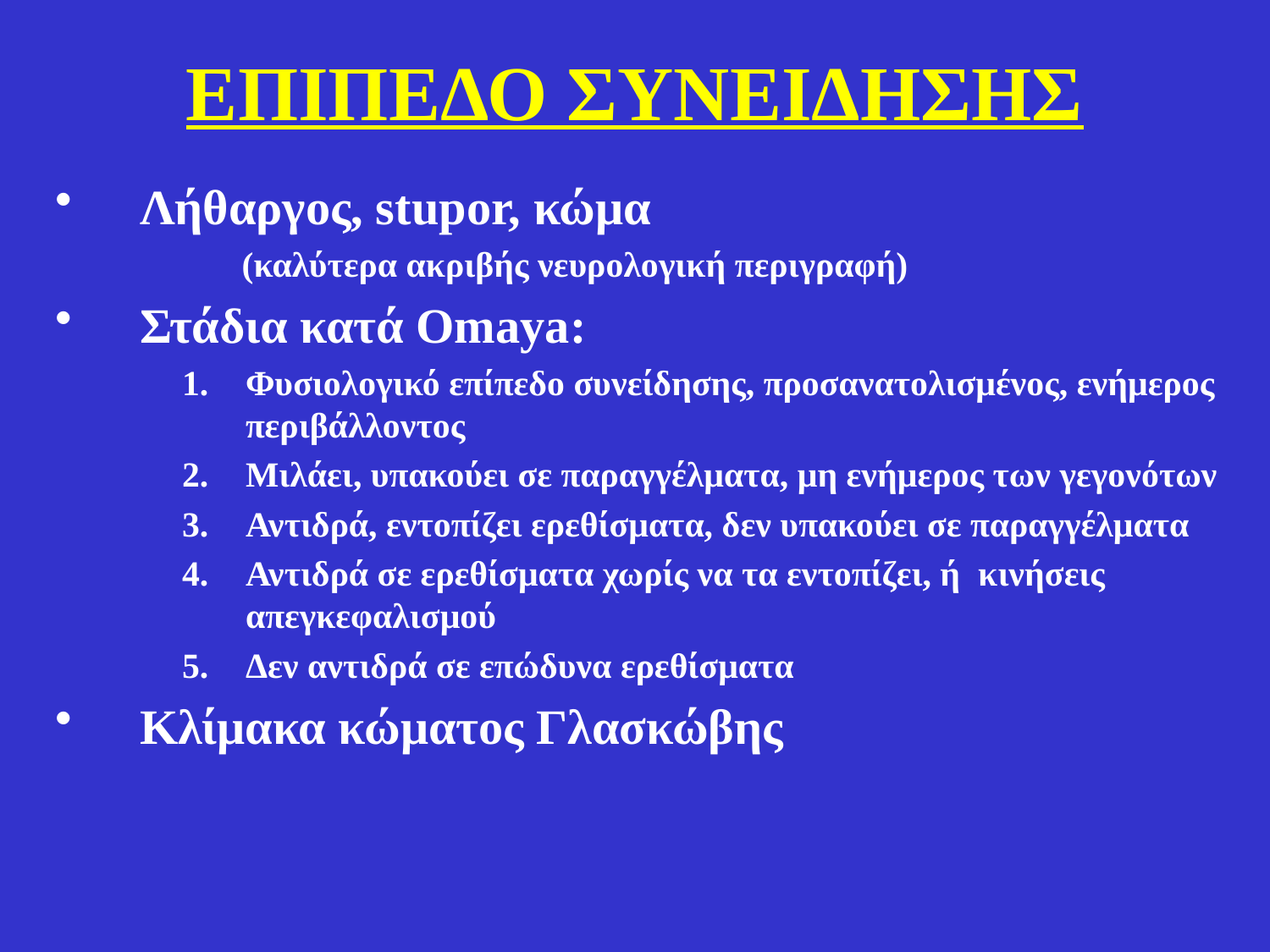

# ΕΠΙΠΕΔΟ ΣΥΝΕΙΔΗΣΗΣ
Λήθαργος, stupor, κώμα
                     (καλύτερα ακριβής νευρολογική περιγραφή)
Στάδια κατά Omaya:
Φυσιολογικό επίπεδο συνείδησης, προσανατολισμένος, ενήμερος περιβάλλοντος
Μιλάει, υπακούει σε παραγγέλματα, μη ενήμερος των γεγονότων
Αντιδρά, εντοπίζει ερεθίσματα, δεν υπακούει σε παραγγέλματα
Αντιδρά σε ερεθίσματα χωρίς να τα εντοπίζει, ή  κινήσεις απεγκεφαλισμού
Δεν αντιδρά σε επώδυνα ερεθίσματα
Κλίμακα κώματος Γλασκώβης